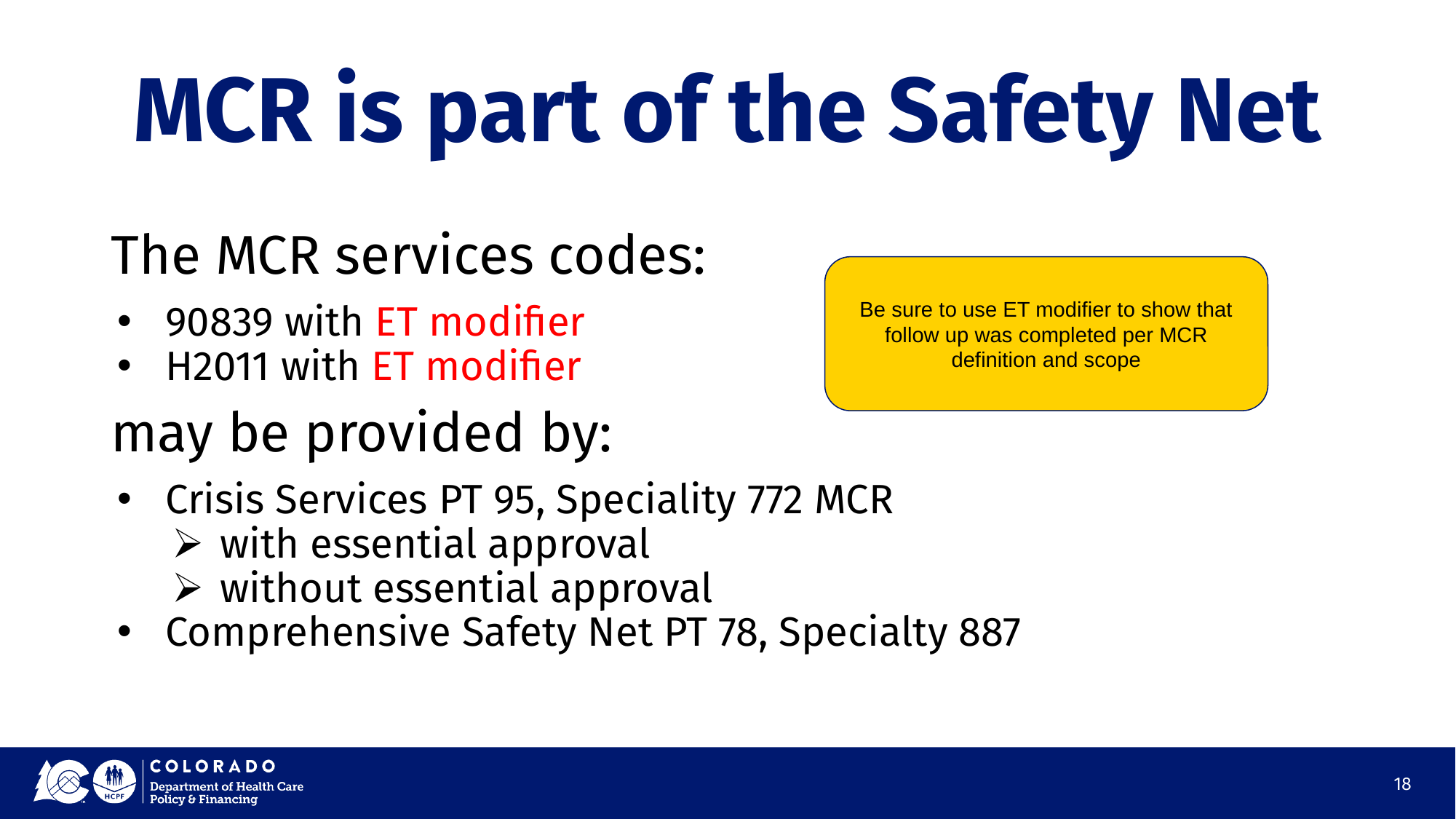

# MCR is part of the Safety Net
The MCR services codes:
90839 with ET modifier
H2011 with ET modifier
may be provided by:
Crisis Services PT 95, Speciality 772 MCR
with essential approval
without essential approval
Comprehensive Safety Net PT 78, Specialty 887
Be sure to use ET modifier to show that follow up was completed per MCR definition and scope
18